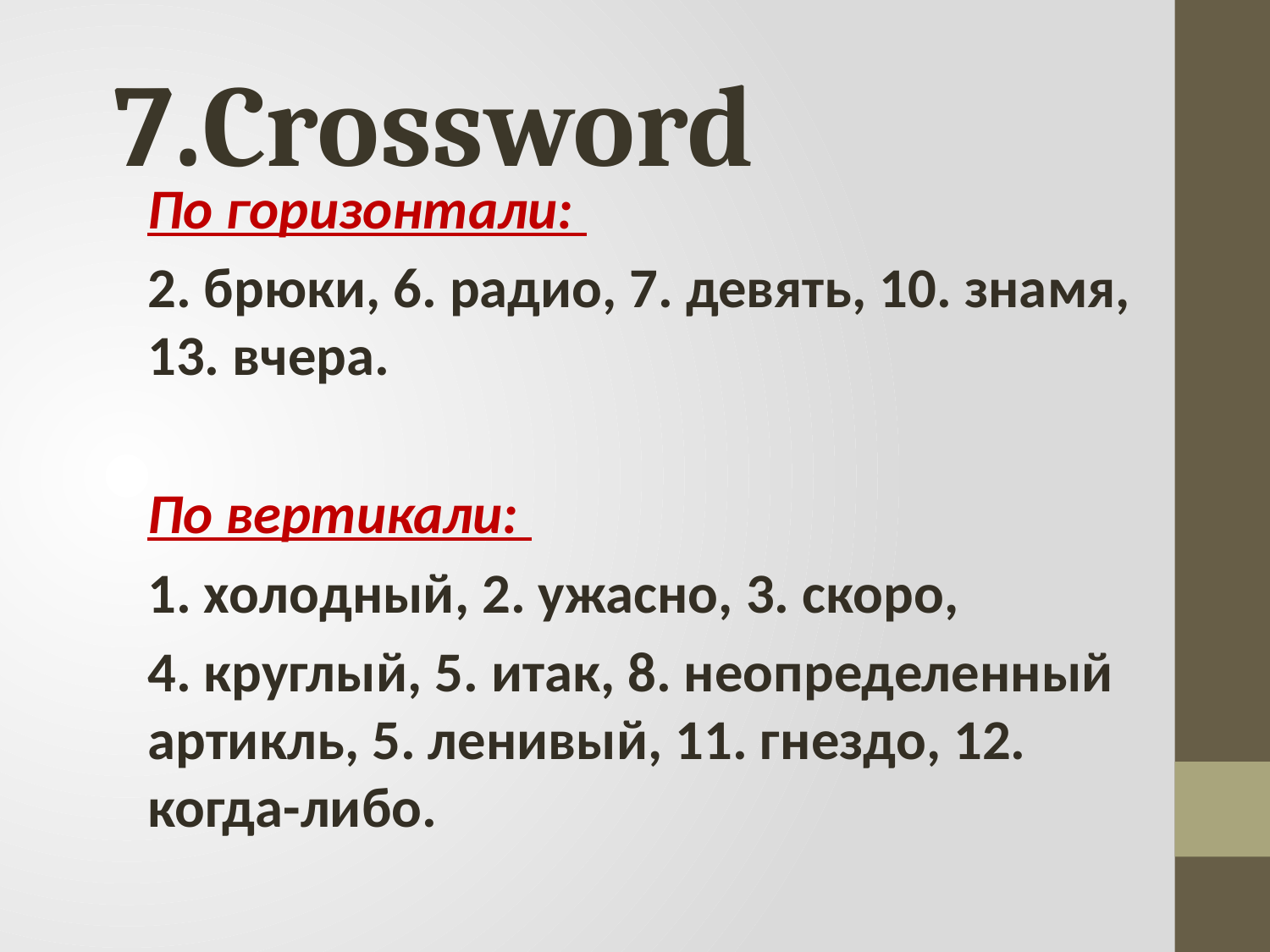

# 7.Crossword
По горизонтали:
2. брюки, 6. радио, 7. девять, 10. знамя, 13. вчера.

По вертикали:
1. холодный, 2. ужасно, 3. скоро,
4. круглый, 5. итак, 8. неопределенный артикль, 5. ленивый, 11. гнездо, 12. когда-либо.